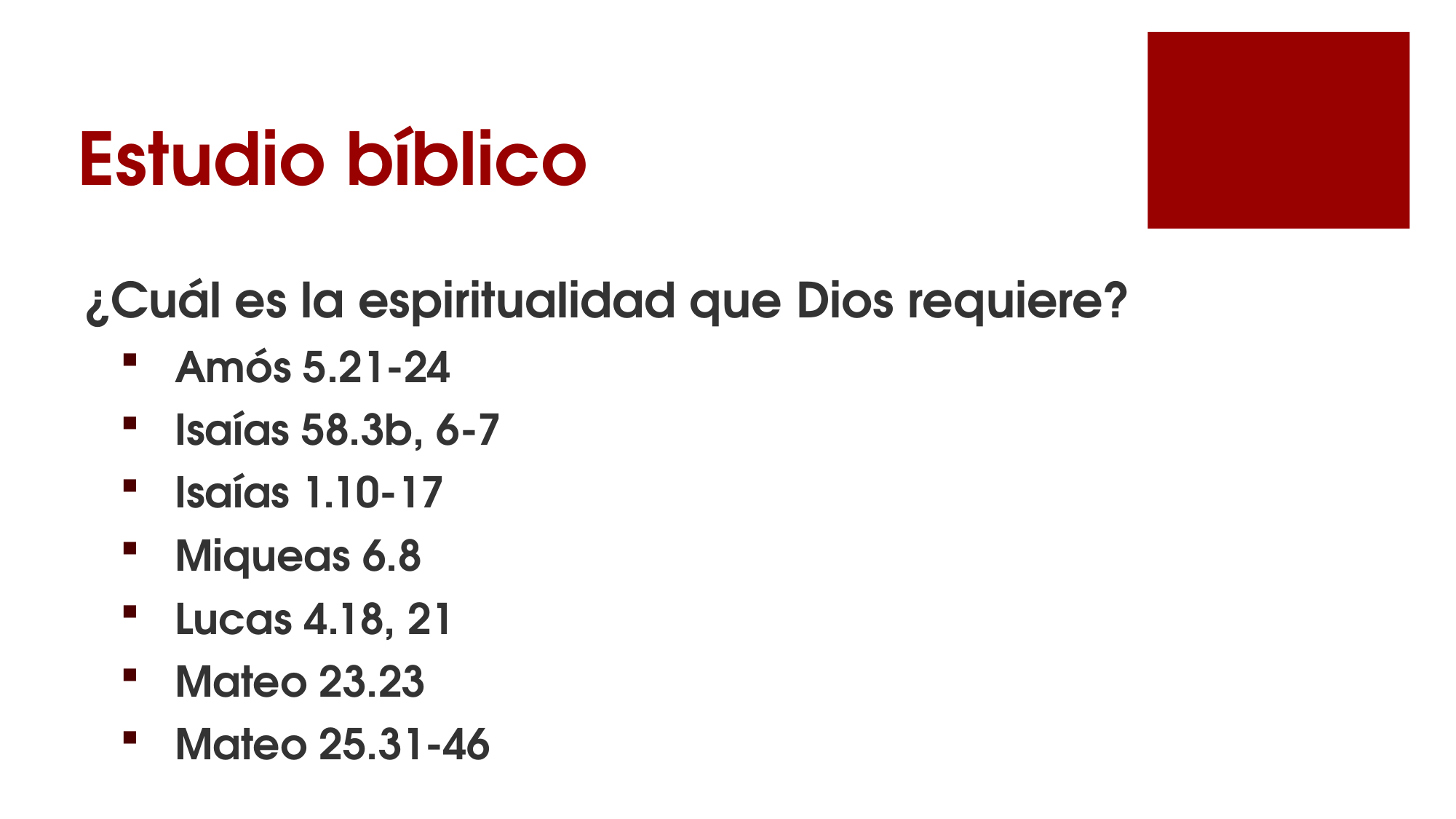

# Estudio bíblico
¿Cuál es la espiritualidad que Dios requiere?
Amós 5.21-24
Isaías 58.3b, 6-7
Isaías 1.10-17
Miqueas 6.8
Lucas 4.18, 21
Mateo 23.23
Mateo 25.31-46